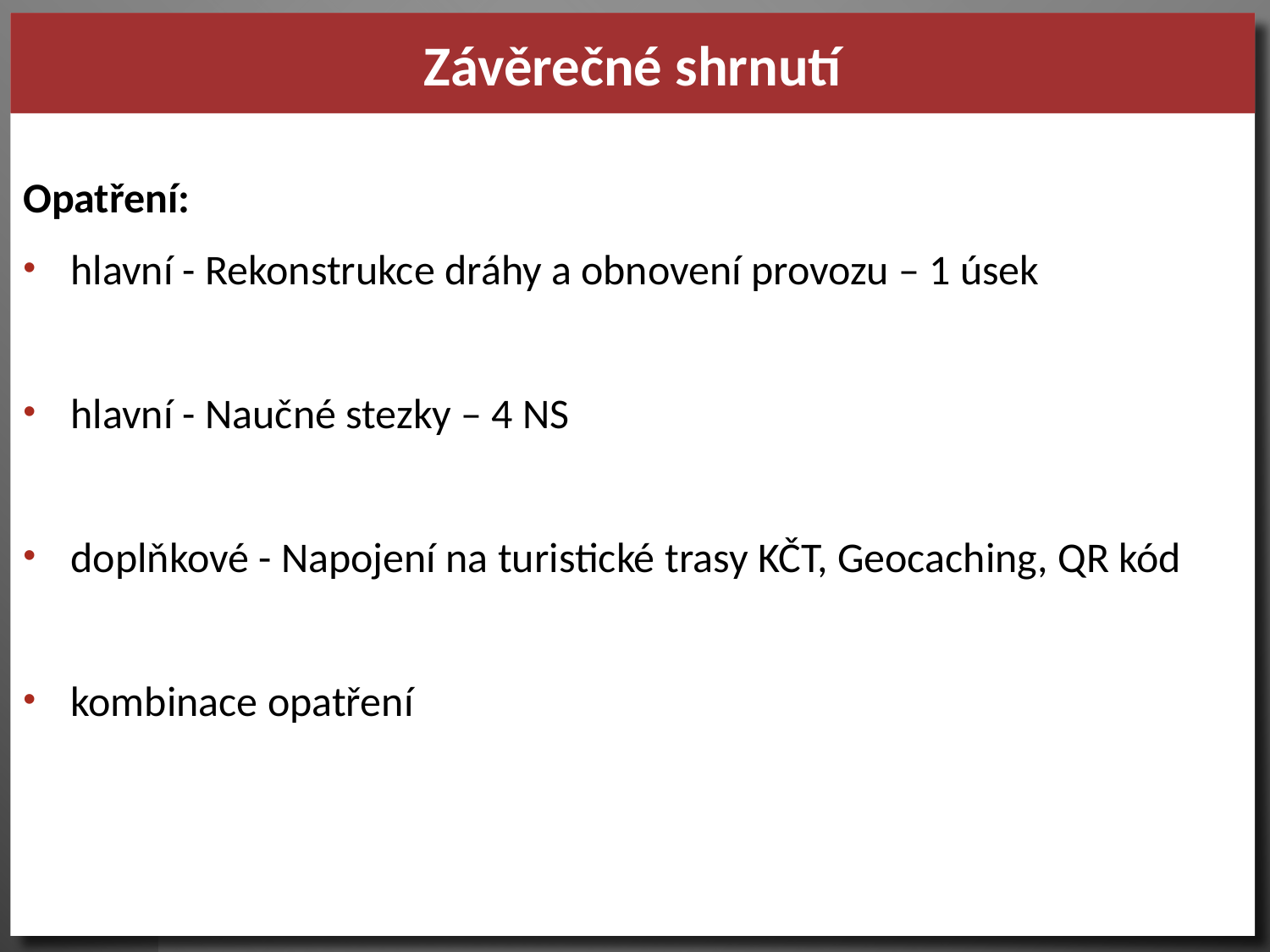

Závěrečné shrnutí

Opatření:
hlavní - Rekonstrukce dráhy a obnovení provozu – 1 úsek

hlavní - Naučné stezky – 4 NS

doplňkové - Napojení na turistické trasy KČT, Geocaching, QR kód

kombinace opatření